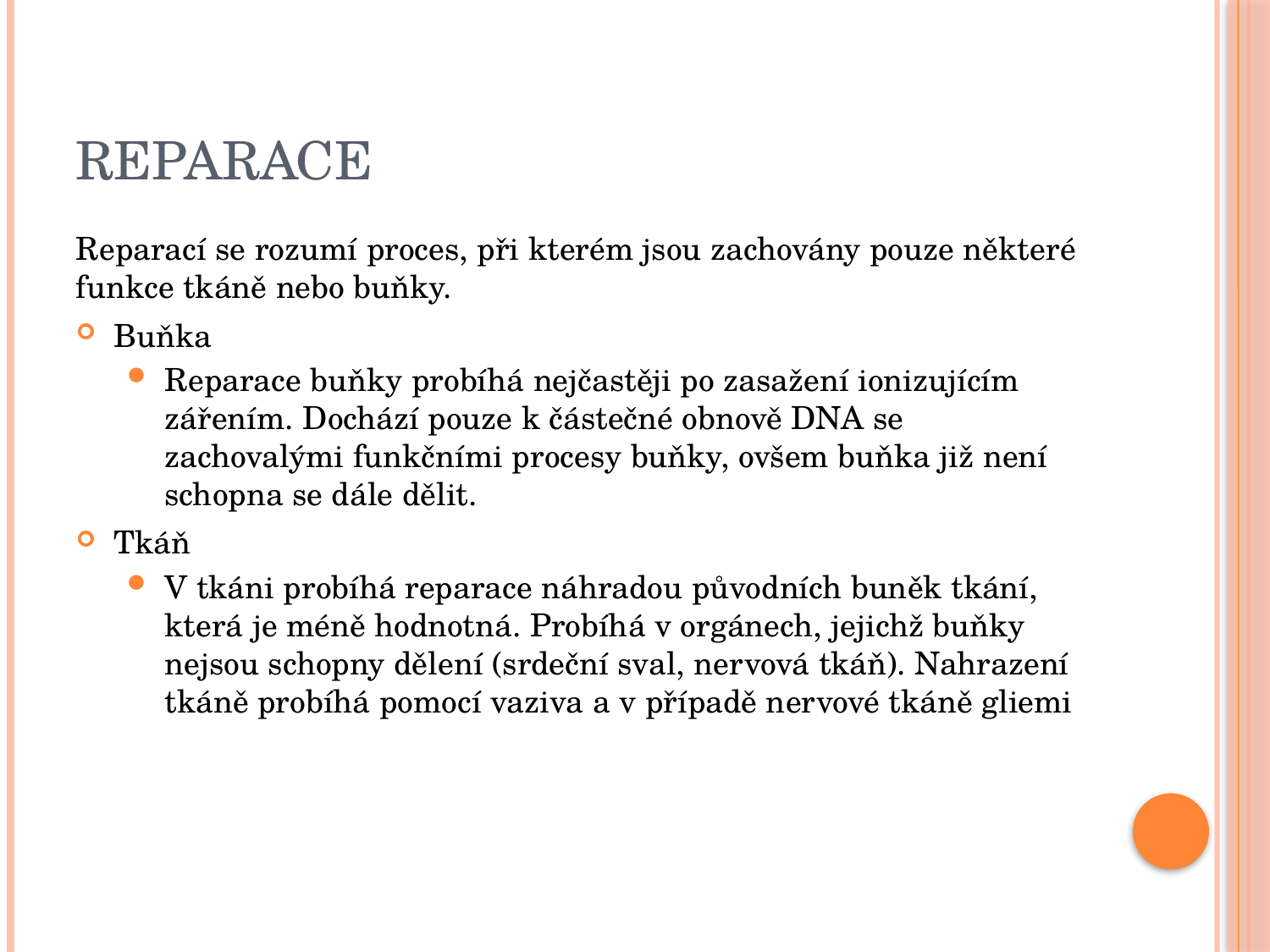

# Reparace
Reparací se rozumí proces, při kterém jsou zachovány pouze některé funkce tkáně nebo buňky.
Buňka
Reparace buňky probíhá nejčastěji po zasažení ionizujícím zářením. Dochází pouze k částečné obnově DNA se zachovalými funkčními procesy buňky, ovšem buňka již není schopna se dále dělit.
Tkáň
V tkáni probíhá reparace náhradou původních buněk tkání, která je méně hodnotná. Probíhá v orgánech, jejichž buňky nejsou schopny dělení (srdeční sval, nervová tkáň). Nahrazení tkáně probíhá pomocí vaziva a v případě nervové tkáně gliemi